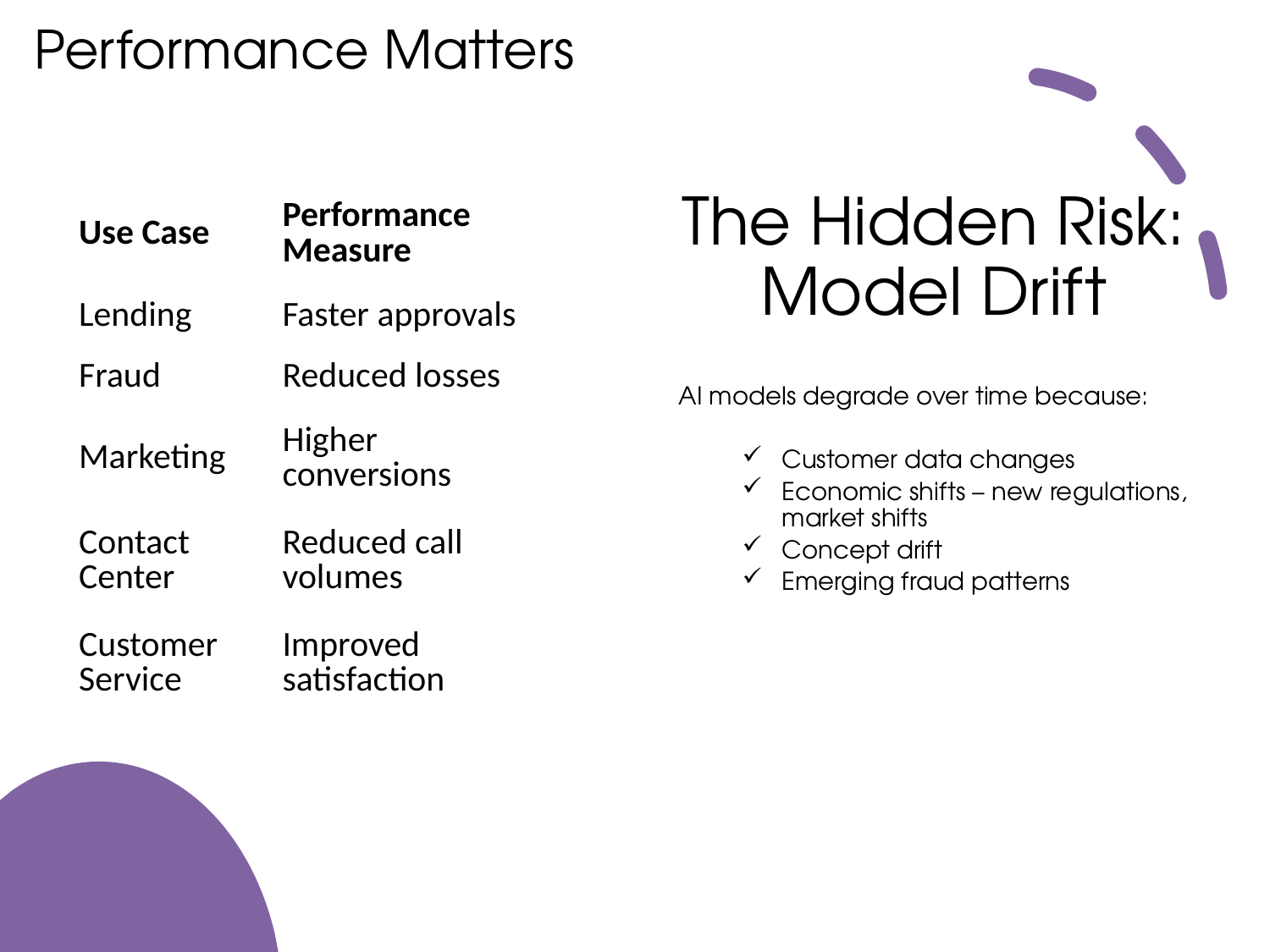

Performance Matters

# The Hidden Risk: Model Drift
| Use Case | Performance Measure |
| --- | --- |
| Lending | Faster approvals |
| Fraud | Reduced losses |
| Marketing | Higher conversions |
| Contact Center | Reduced call volumes |
| Customer Service | Improved satisfaction |
AI models degrade over time because:

Customer data changes
Economic shifts – new regulations, market shifts
Concept drift
Emerging fraud patterns